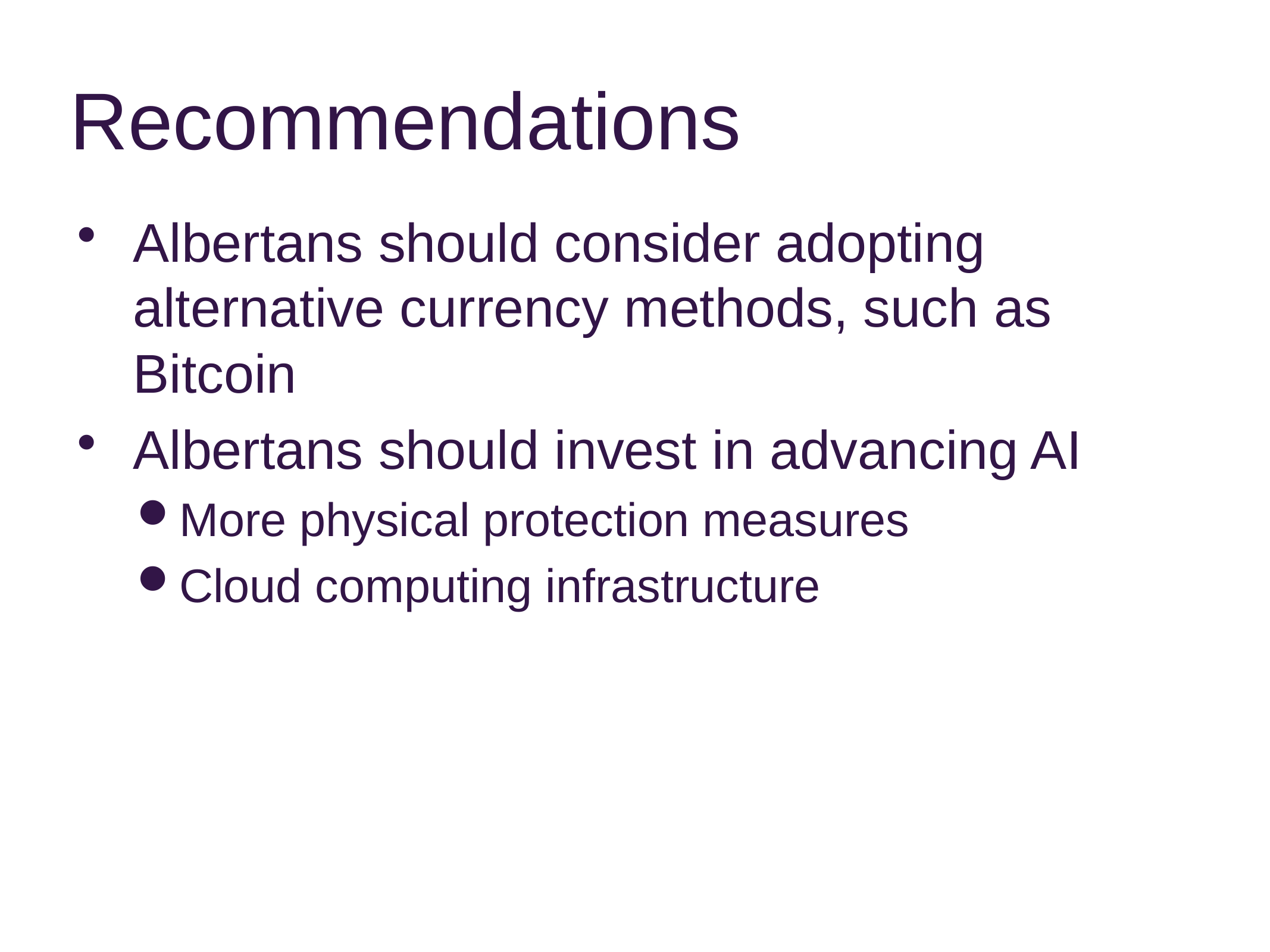

# Recommendations
Albertans should consider adopting alternative currency methods, such as Bitcoin
Albertans should invest in advancing AI
More physical protection measures
Cloud computing infrastructure